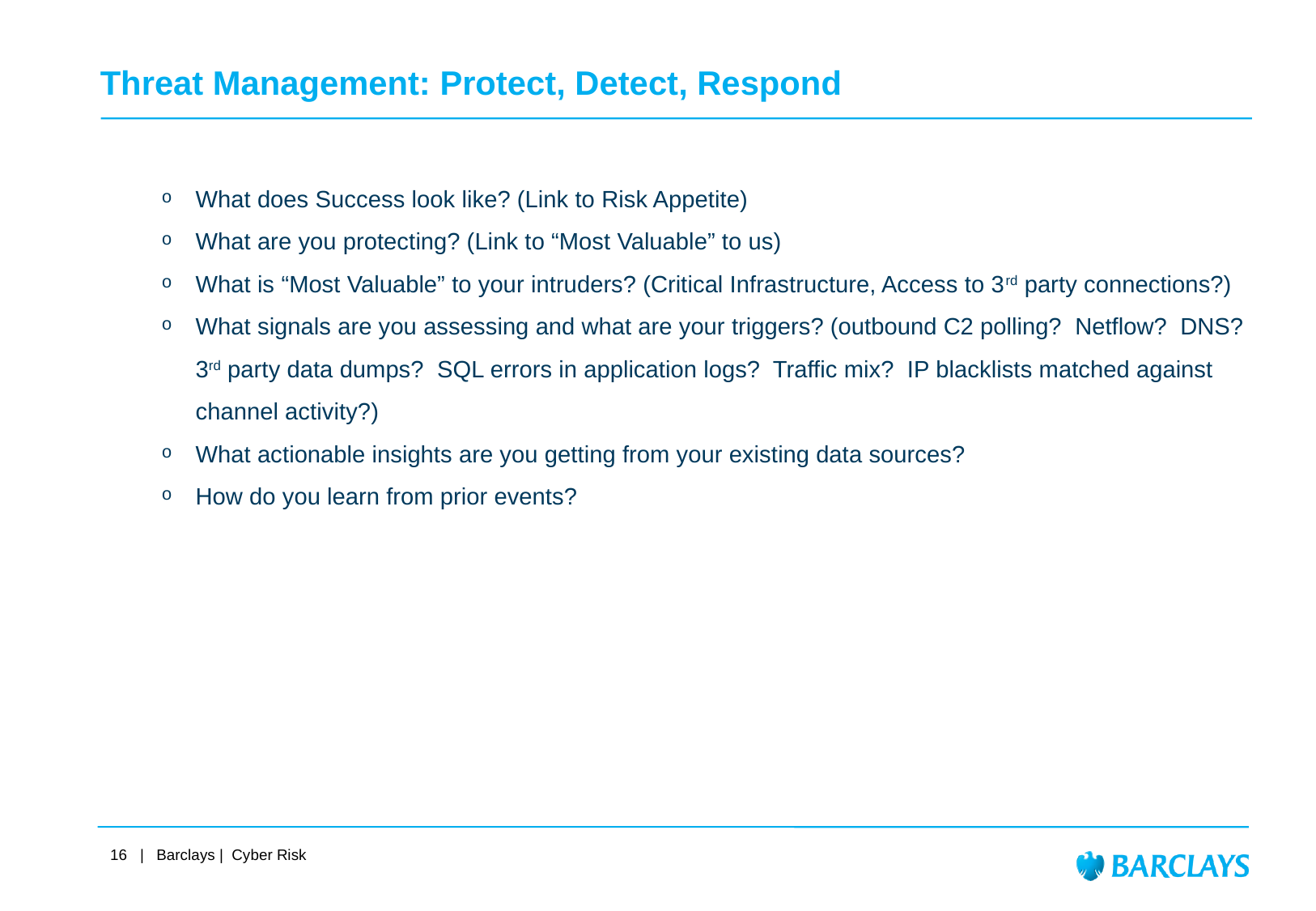

# Threat Management: Protect, Detect, Respond

What does Success look like? (Link to Risk Appetite)
What are you protecting? (Link to “Most Valuable” to us)
What is “Most Valuable” to your intruders? (Critical Infrastructure, Access to 3rd party connections?)
What signals are you assessing and what are your triggers? (outbound C2 polling?  Netflow?  DNS?  3rd party data dumps?  SQL errors in application logs?  Traffic mix?  IP blacklists matched against channel activity?)
What actionable insights are you getting from your existing data sources?
How do you learn from prior events?

16   |   Barclays |  Cyber Risk